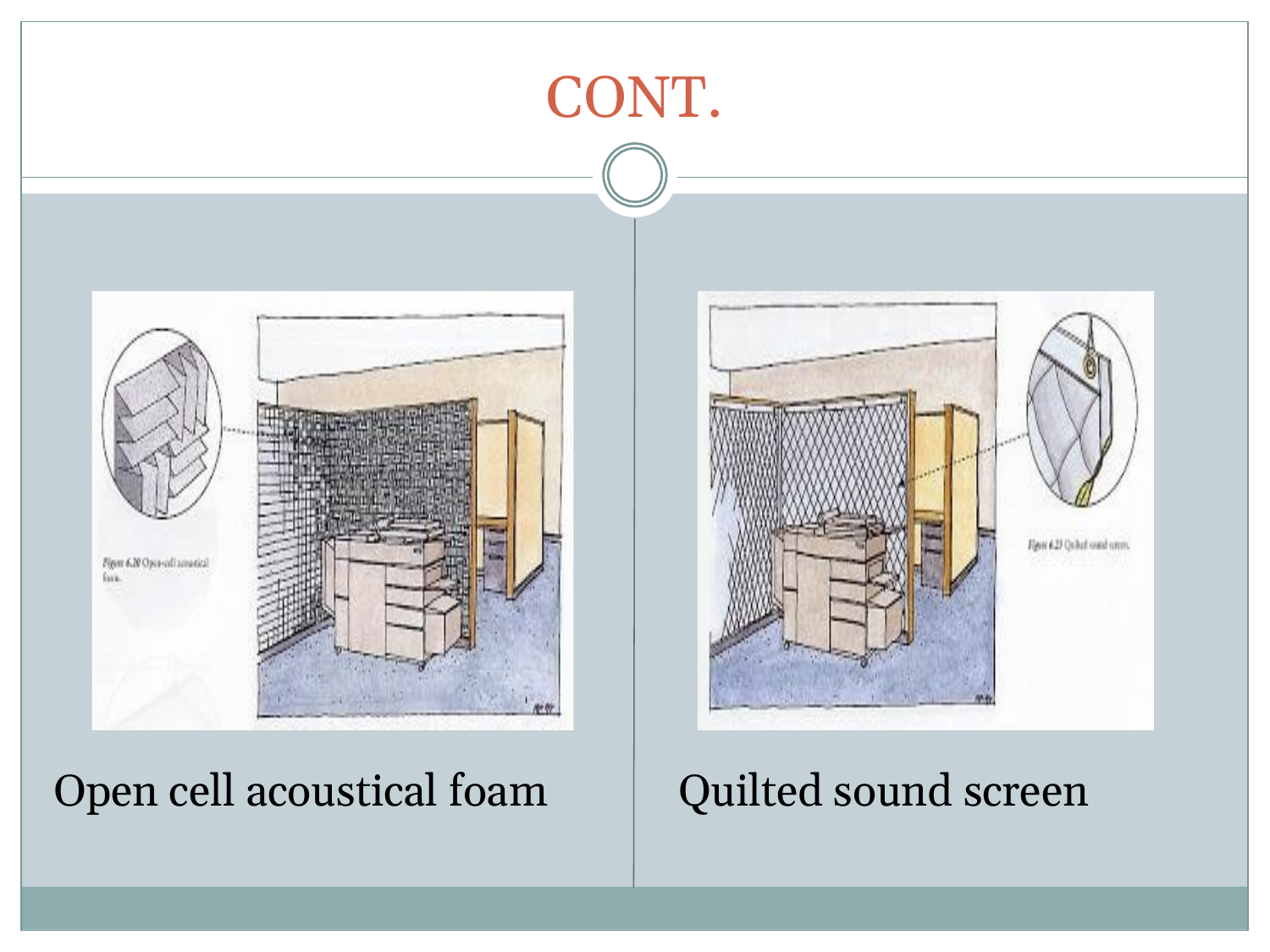

# CONT.

Open cell acoustical foam
Quilted sound screen